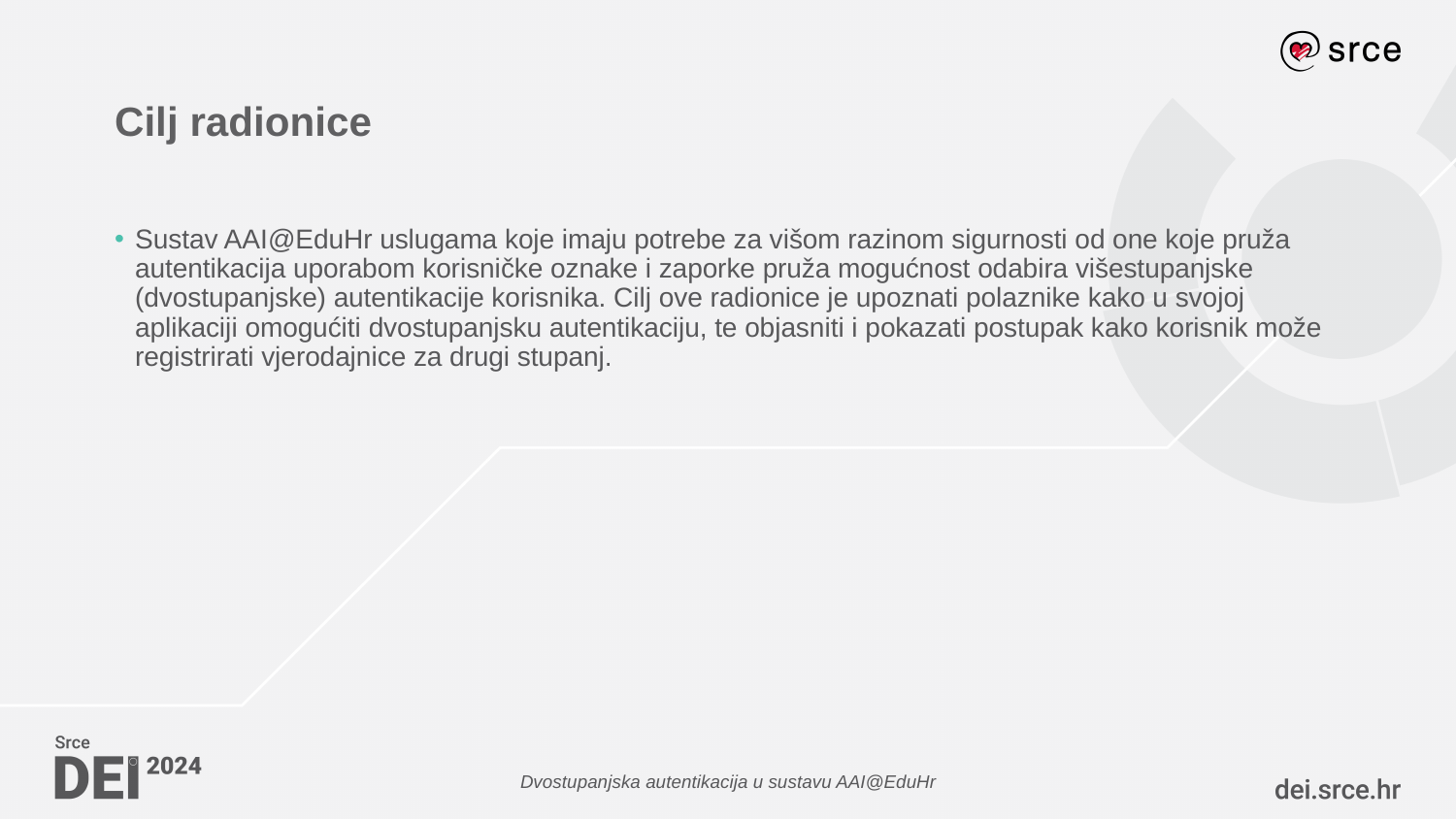

# Cilj radionice
Sustav AAI@EduHr uslugama koje imaju potrebe za višom razinom sigurnosti od one koje pruža autentikacija uporabom korisničke oznake i zaporke pruža mogućnost odabira višestupanjske (dvostupanjske) autentikacije korisnika. Cilj ove radionice je upoznati polaznike kako u svojoj aplikaciji omogućiti dvostupanjsku autentikaciju, te objasniti i pokazati postupak kako korisnik može registrirati vjerodajnice za drugi stupanj.
Dvostupanjska autentikacija u sustavu AAI@EduHr